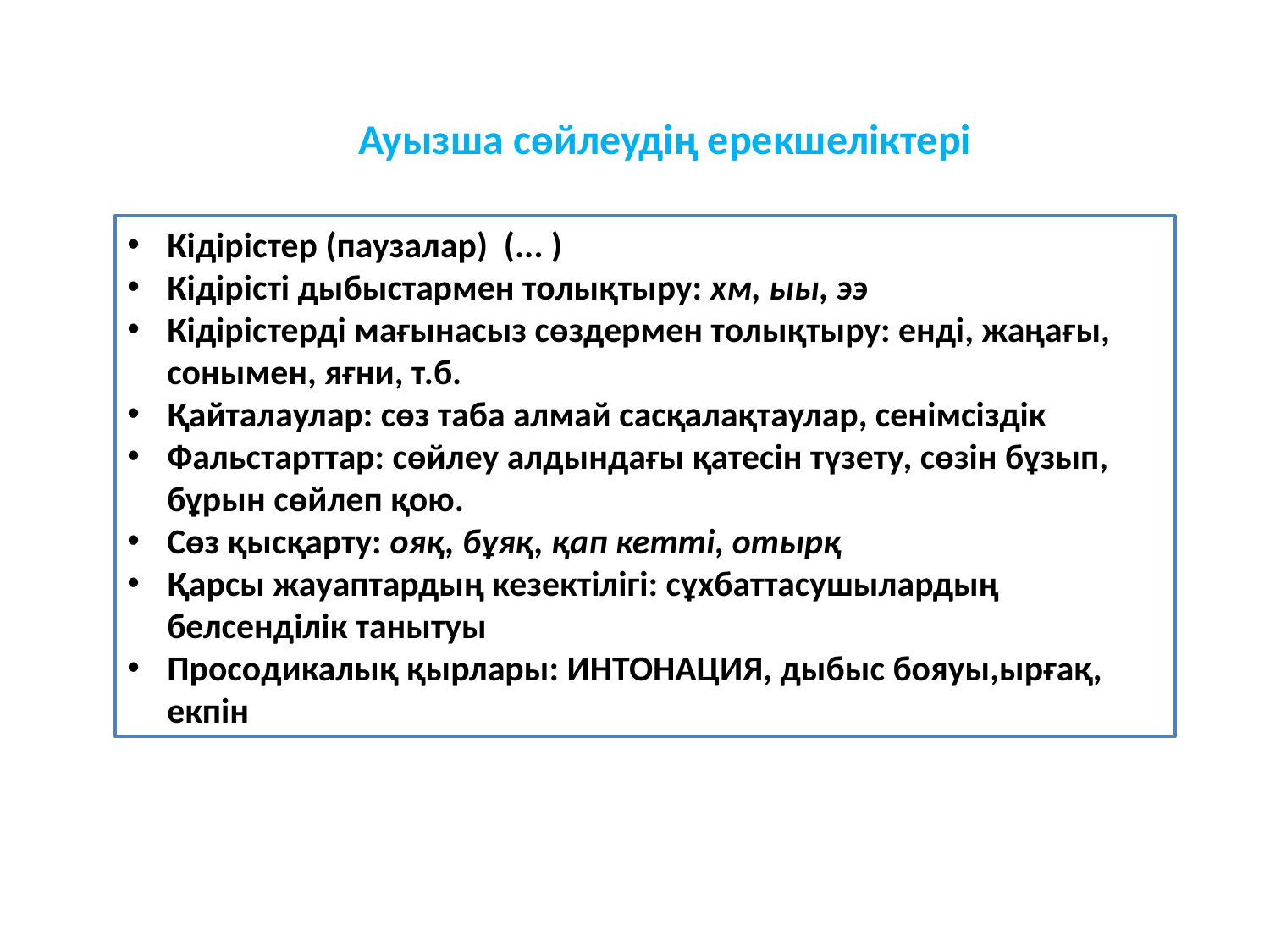

Ауызша сөйлеудің ерекшеліктері
Кідірістер (паузалар)  (... )
Кідірісті дыбыстармен толықтыру: хм, ыы, ээ
Кідірістерді мағынасыз сөздермен толықтыру: енді, жаңағы, сонымен, яғни, т.б.
Қайталаулар: сөз таба алмай сасқалақтаулар, сенімсіздік
Фальстарттар: сөйлеу алдындағы қатесін түзету, сөзін бұзып, бұрын сөйлеп қою.
Сөз қысқарту: ояқ, бұяқ, қап кетті, отырқ
Қарсы жауаптардың кезектілігі: сұхбаттасушылардың белсенділік танытуы
Просодикалық қырлары: ИНТОНАЦИЯ, дыбыс бояуы,ырғақ, екпін